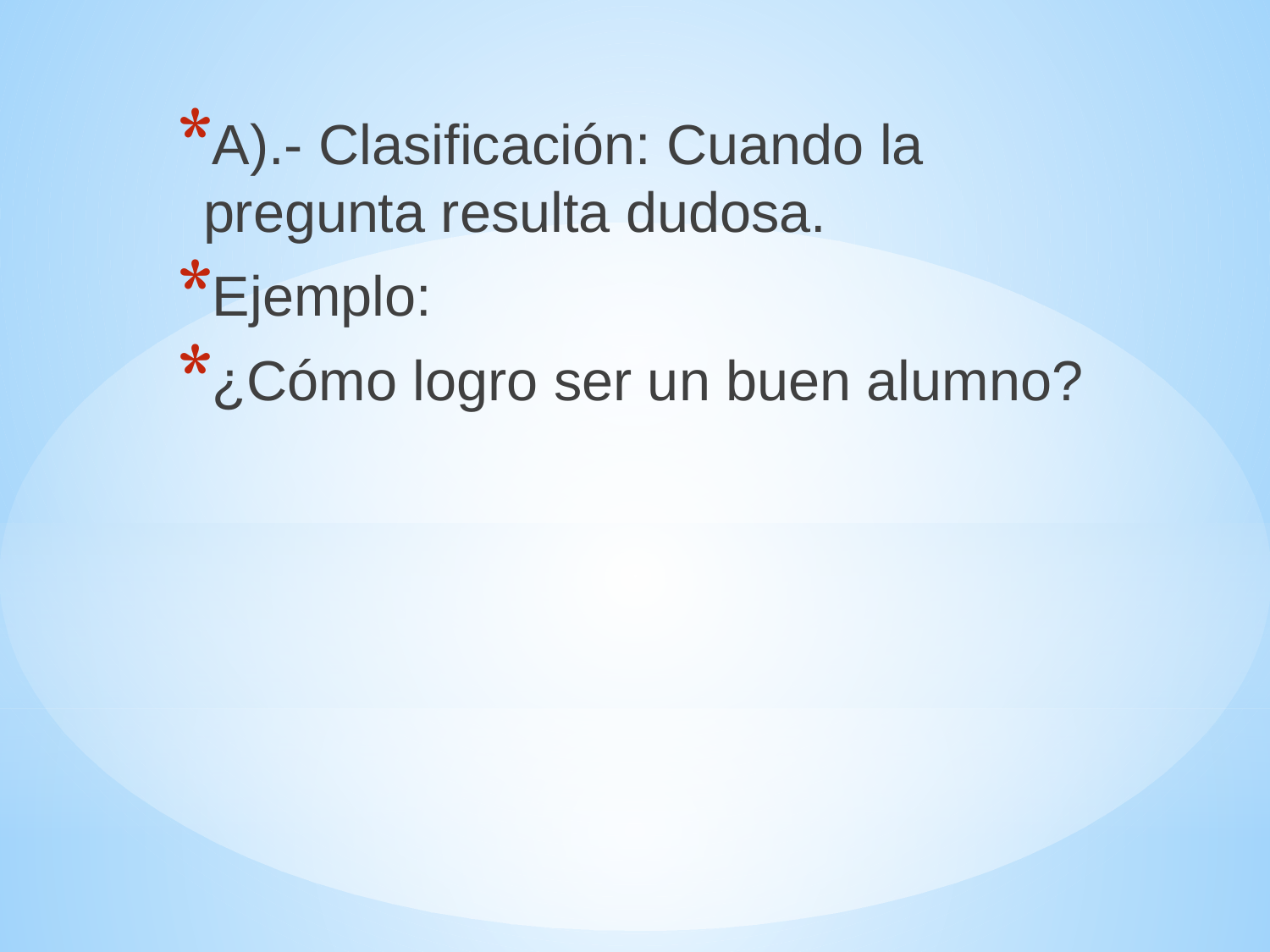

A).- Clasificación: Cuando la pregunta resulta dudosa.
Ejemplo:
¿Cómo logro ser un buen alumno?